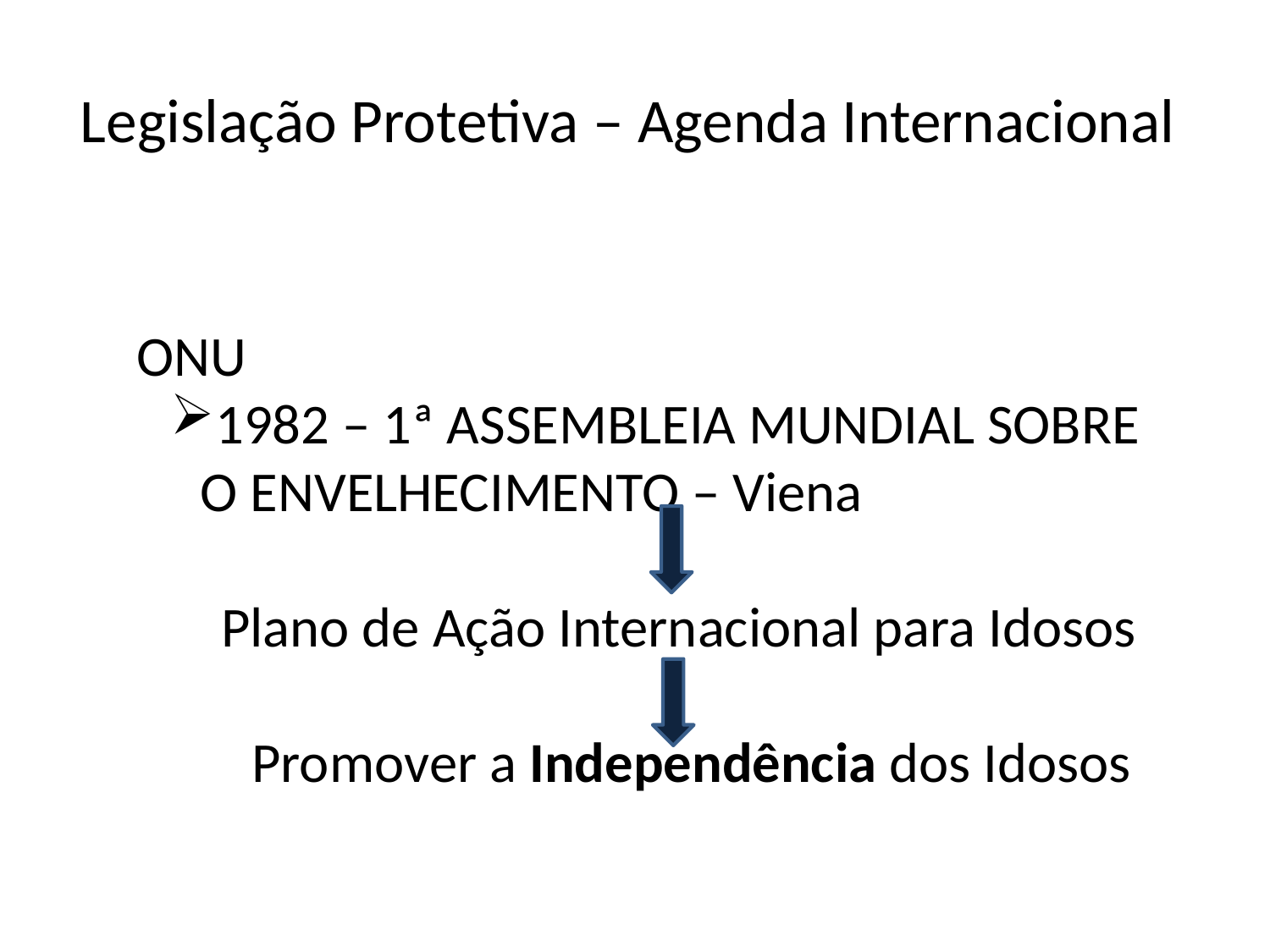

# Legislação Protetiva – Agenda Internacional
ONU
1982 – 1ª ASSEMBLEIA MUNDIAL SOBRE O ENVELHECIMENTO – Viena

Plano de Ação Internacional para Idosos

Promover a Independência dos Idosos